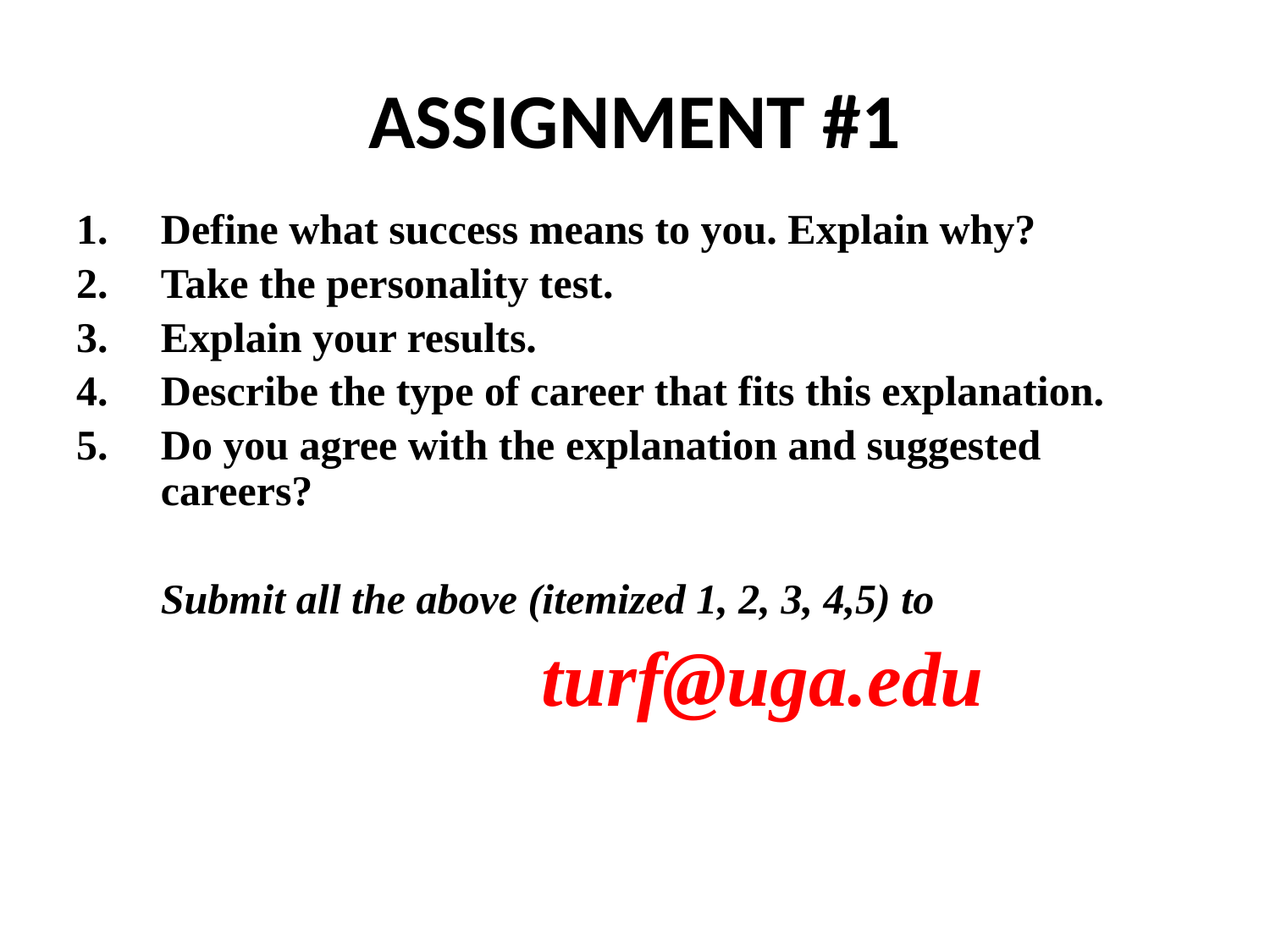

# ASSIGNMENT #1
Define what success means to you. Explain why?
Take the personality test.
Explain your results.
Describe the type of career that fits this explanation.
Do you agree with the explanation and suggested careers?

	Submit all the above (itemized 1, 2, 3, 4,5) to
				turf@uga.edu